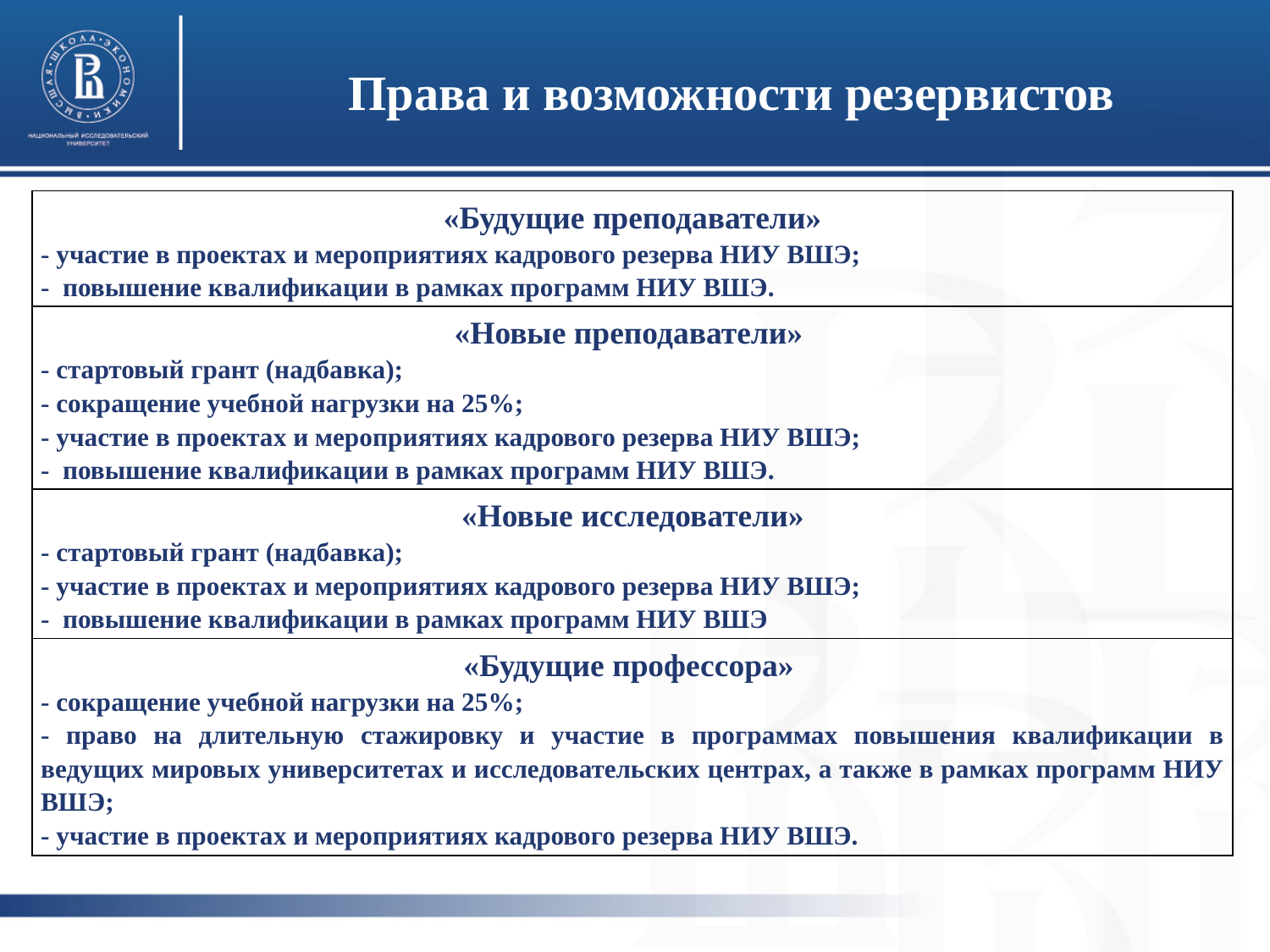

# Права и возможности резервистов
| «Будущие преподаватели» - участие в проектах и мероприятиях кадрового резерва НИУ ВШЭ; - повышение квалификации в рамках программ НИУ ВШЭ. |
| --- |
| «Новые преподаватели» - стартовый грант (надбавка); - сокращение учебной нагрузки на 25%; - участие в проектах и мероприятиях кадрового резерва НИУ ВШЭ; - повышение квалификации в рамках программ НИУ ВШЭ. |
| «Новые исследователи» - стартовый грант (надбавка); - участие в проектах и мероприятиях кадрового резерва НИУ ВШЭ; - повышение квалификации в рамках программ НИУ ВШЭ |
| «Будущие профессора» - сокращение учебной нагрузки на 25%; - право на длительную стажировку и участие в программах повышения квалификации в ведущих мировых университетах и исследовательских центрах, а также в рамках программ НИУ ВШЭ; - участие в проектах и мероприятиях кадрового резерва НИУ ВШЭ. |